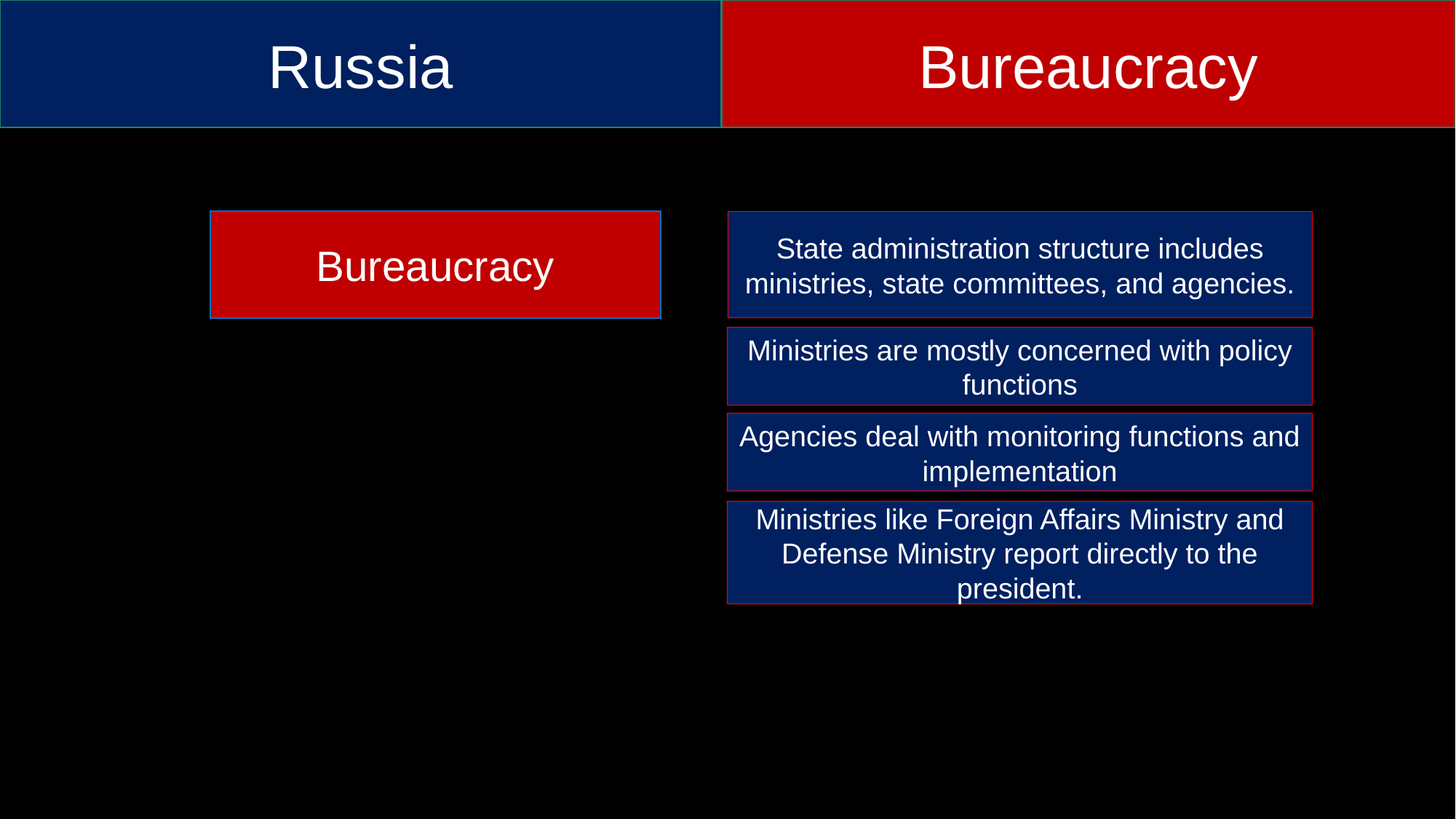

Russia
Bureaucracy
Bureaucracy
State administration structure includes ministries, state committees, and agencies.
Ministries are mostly concerned with policy functions
Agencies deal with monitoring functions and implementation
Ministries like Foreign Affairs Ministry and Defense Ministry report directly to the president.